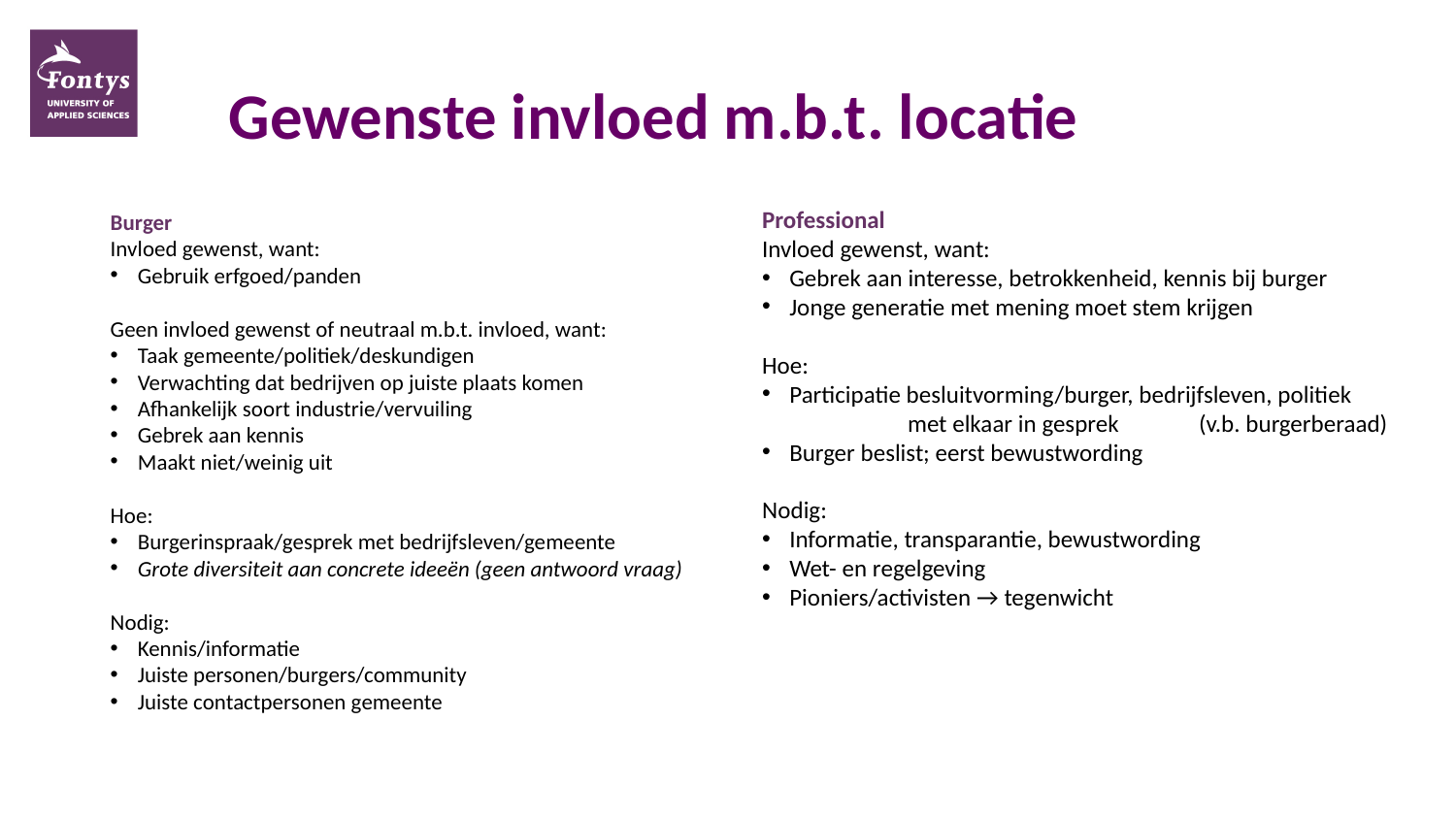

# Gewenste invloed m.b.t. locatie
Professional
Invloed gewenst, want:
Gebrek aan interesse, betrokkenheid, kennis bij burger
Jonge generatie met mening moet stem krijgen

Hoe:
Participatie besluitvorming/burger, bedrijfsleven, politiek
	met elkaar in gesprek 	(v.b. burgerberaad)
Burger beslist; eerst bewustwording

Nodig:
Informatie, transparantie, bewustwording
Wet- en regelgeving
Pioniers/activisten → tegenwicht

Burger
Invloed gewenst, want:
Gebruik erfgoed/panden

Geen invloed gewenst of neutraal m.b.t. invloed, want:
Taak gemeente/politiek/deskundigen
Verwachting dat bedrijven op juiste plaats komen
Afhankelijk soort industrie/vervuiling
Gebrek aan kennis
Maakt niet/weinig uit

Hoe:
Burgerinspraak/gesprek met bedrijfsleven/gemeente
Grote diversiteit aan concrete ideeën (geen antwoord vraag)

Nodig:
Kennis/informatie
Juiste personen/burgers/community
Juiste contactpersonen gemeente